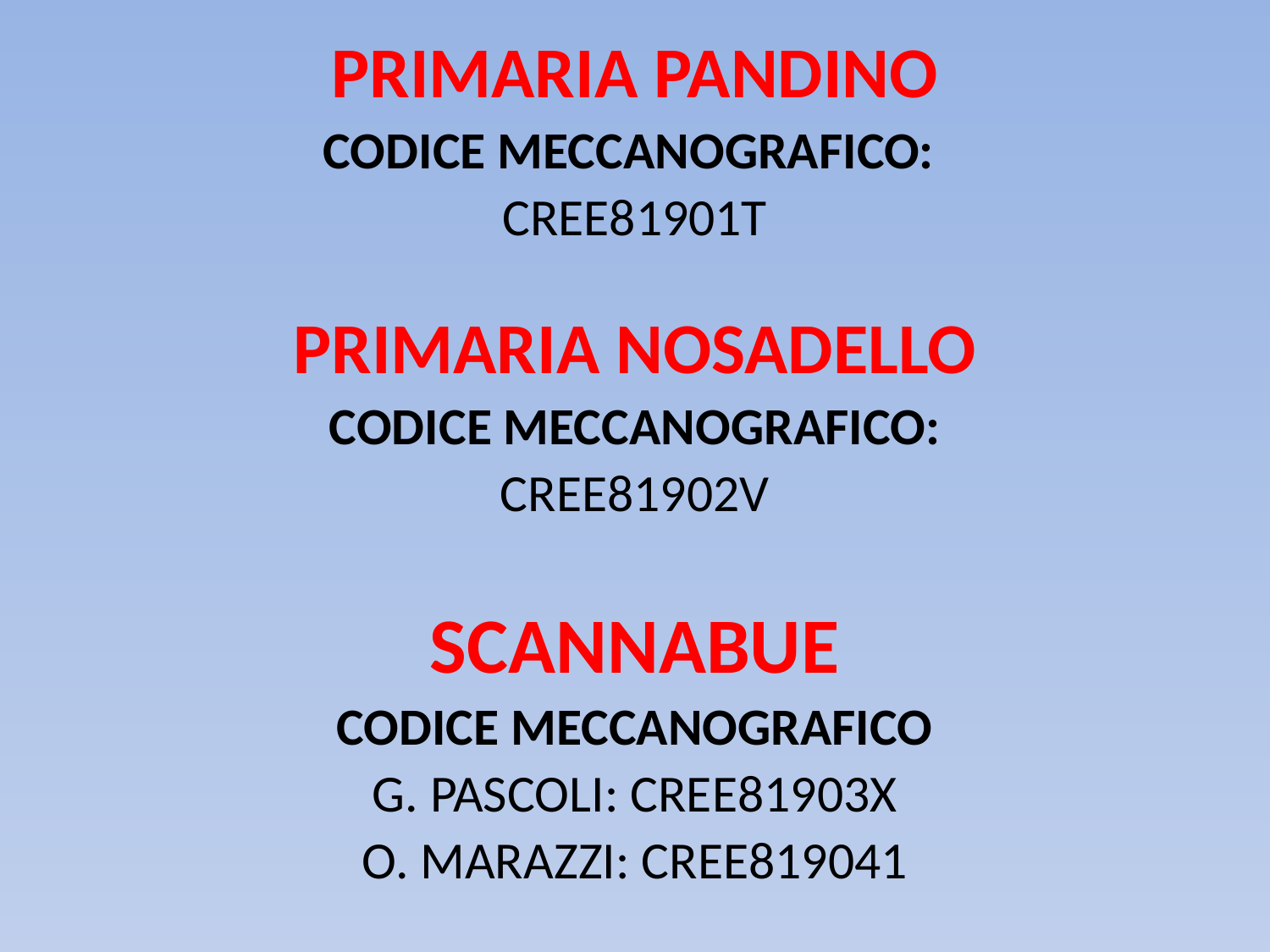

PRIMARIA PANDINO
CODICE MECCANOGRAFICO:
CREE81901T

PRIMARIA NOSADELLO
CODICE MECCANOGRAFICO:
CREE81902V

SCANNABUE
CODICE MECCANOGRAFICO
G. PASCOLI: CREE81903X
O. MARAZZI: CREE819041